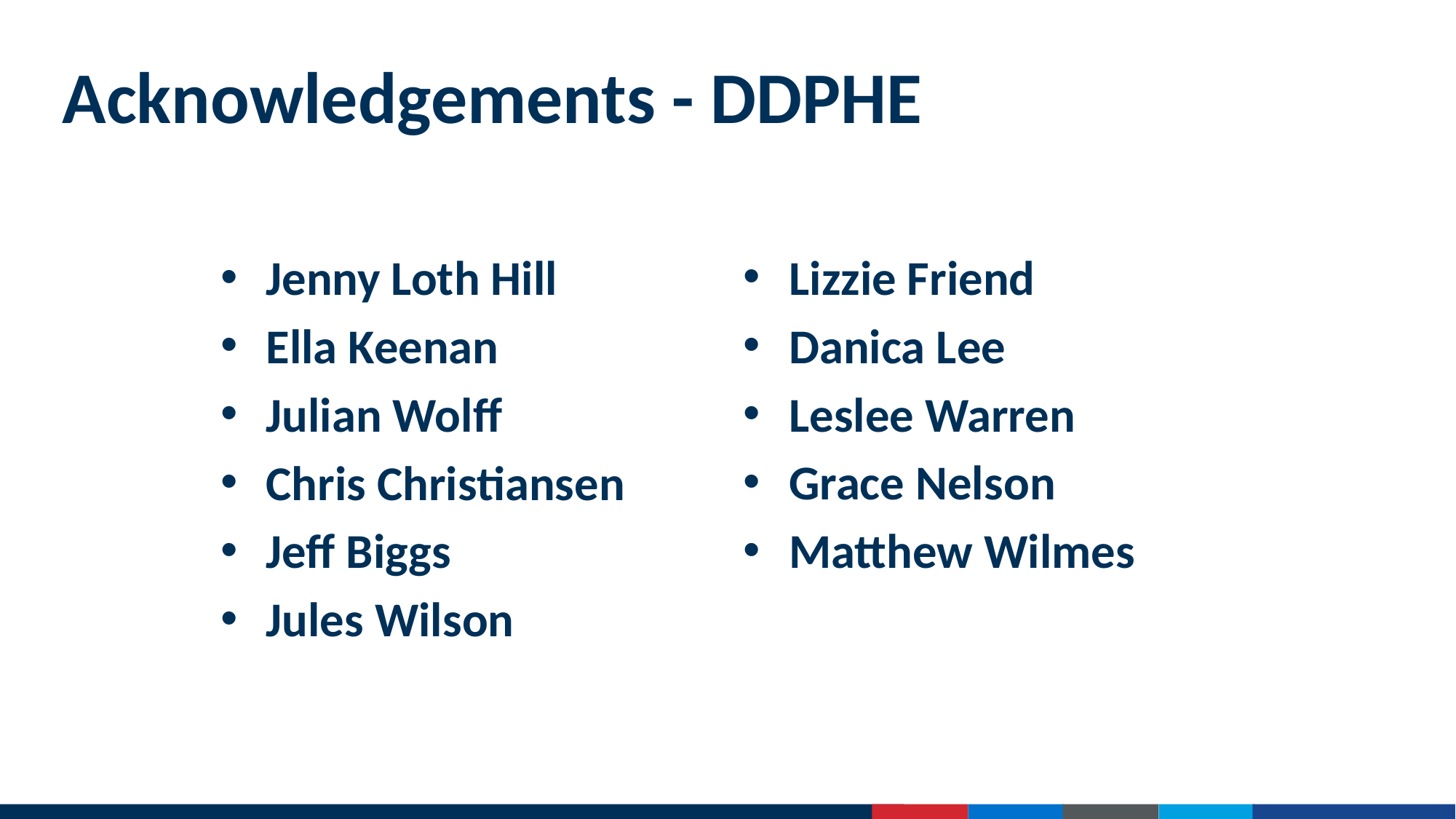

Acknowledgements - DDPHE
Jenny Loth Hill
Ella Keenan
Julian Wolff
Chris Christiansen
Jeff Biggs
Jules Wilson

Lizzie Friend
Danica Lee
Leslee Warren
Grace Nelson
Matthew Wilmes